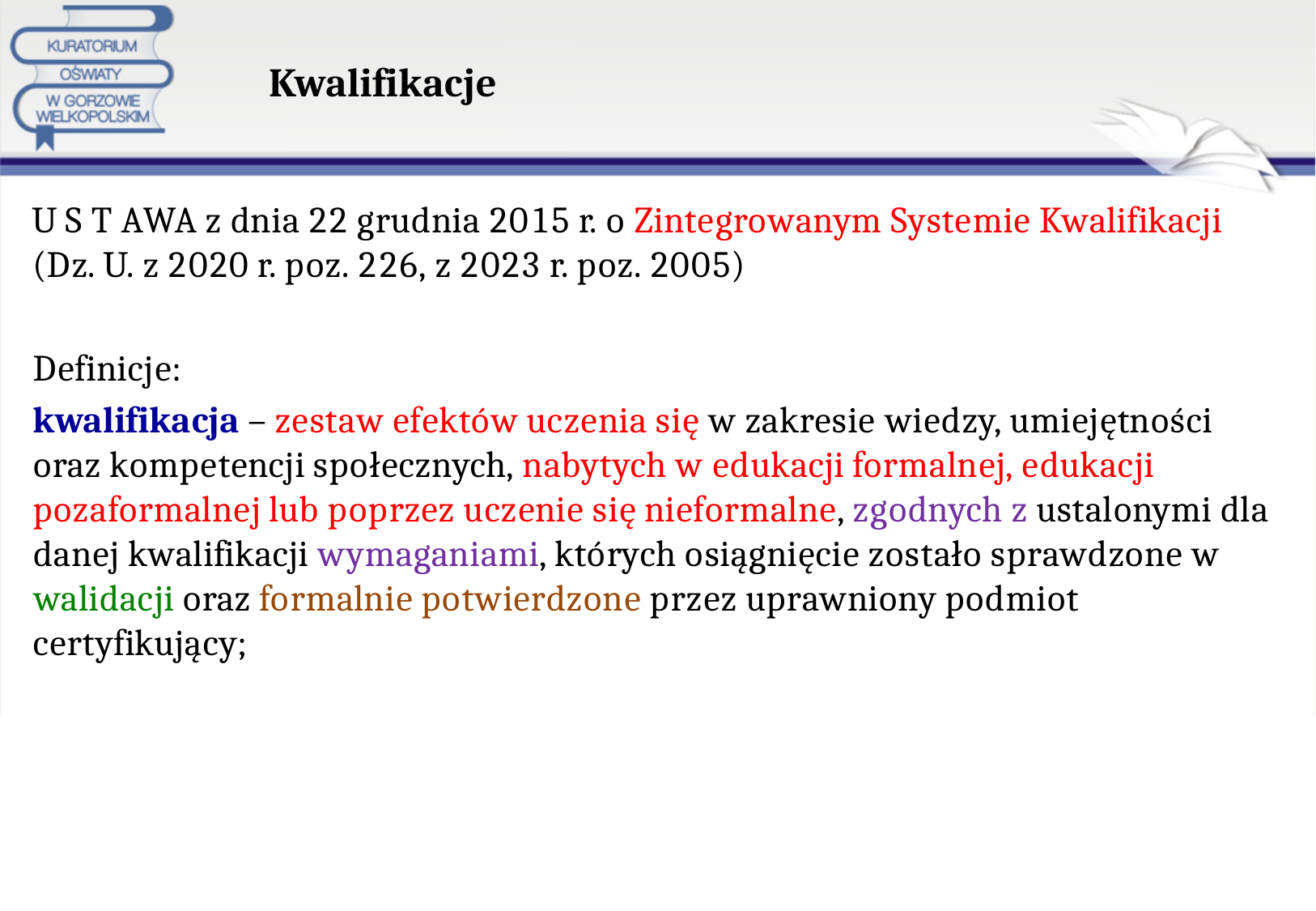

# Kwalifikacje
U S T AWA z dnia 22 grudnia 2015 r. o Zintegrowanym Systemie Kwalifikacji (Dz. U. z 2020 r. poz. 226, z 2023 r. poz. 2005)

Definicje:
kwalifikacja – zestaw efektów uczenia się w zakresie wiedzy, umiejętności oraz kompetencji społecznych, nabytych w edukacji formalnej, edukacji pozaformalnej lub poprzez uczenie się nieformalne, zgodnych z ustalonymi dla danej kwalifikacji wymaganiami, których osiągnięcie zostało sprawdzone w walidacji oraz formalnie potwierdzone przez uprawniony podmiot certyfikujący;